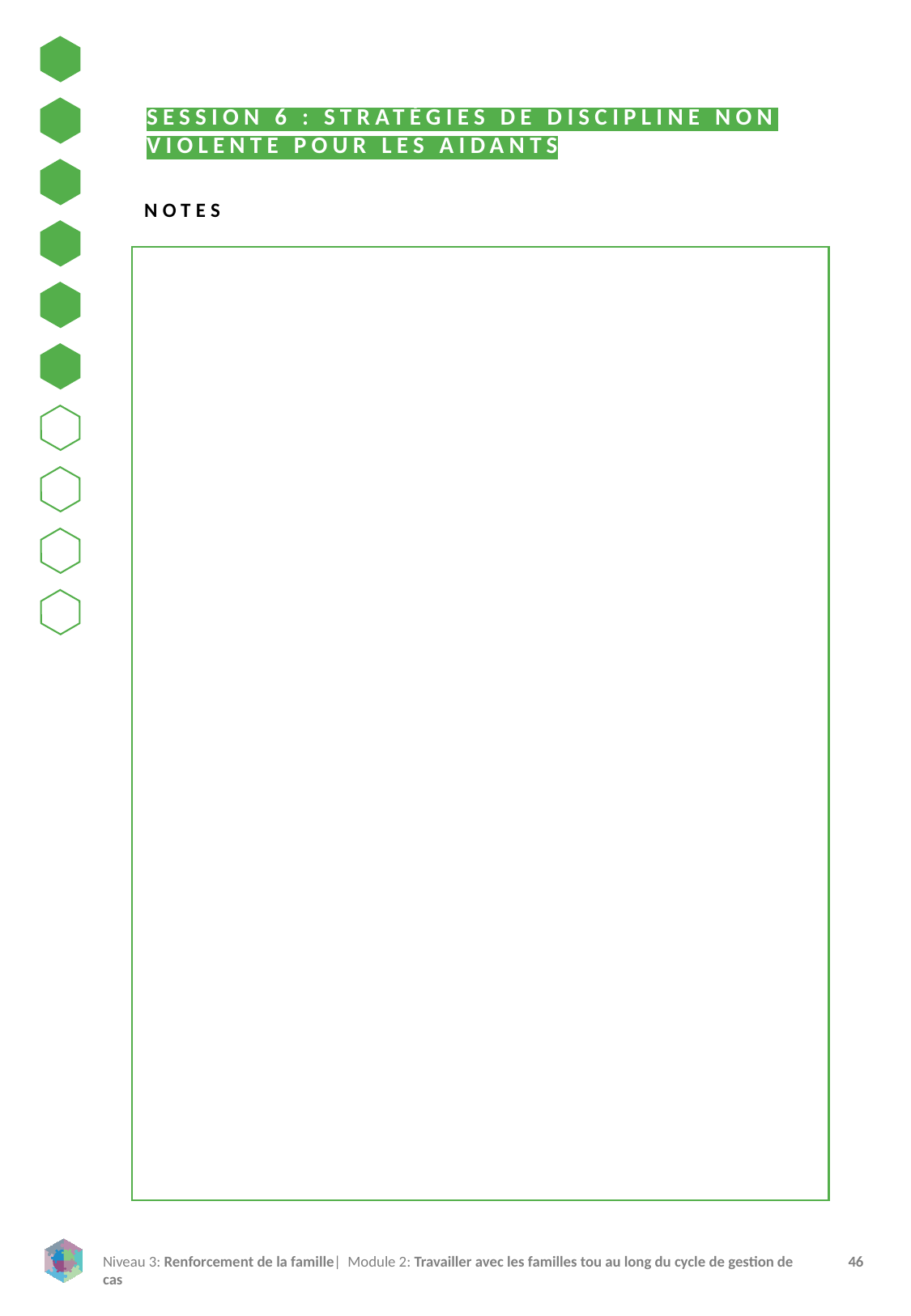

SESSION 6 : STRATÉGIES DE DISCIPLINE NON VIOLENTE POUR LES AIDANTS

NOTES